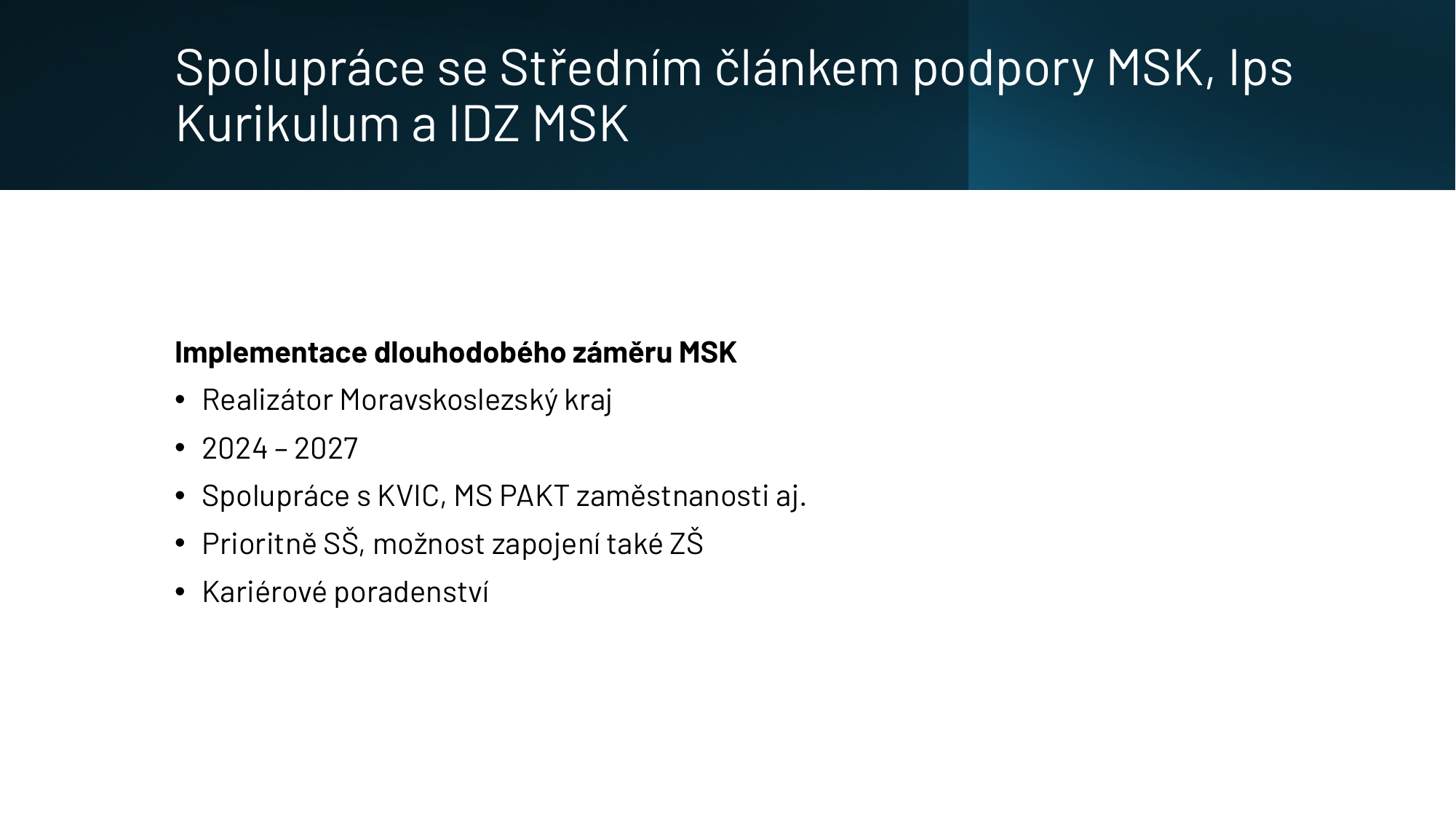

# Spolupráce se Středním článkem podpory MSK, Ips Kurikulum a IDZ MSK
Implementace dlouhodobého záměru MSK
Realizátor Moravskoslezský kraj
2024 – 2027
Spolupráce s KVIC, MS PAKT zaměstnanosti aj.
Prioritně SŠ, možnost zapojení také ZŠ
Kariérové poradenství